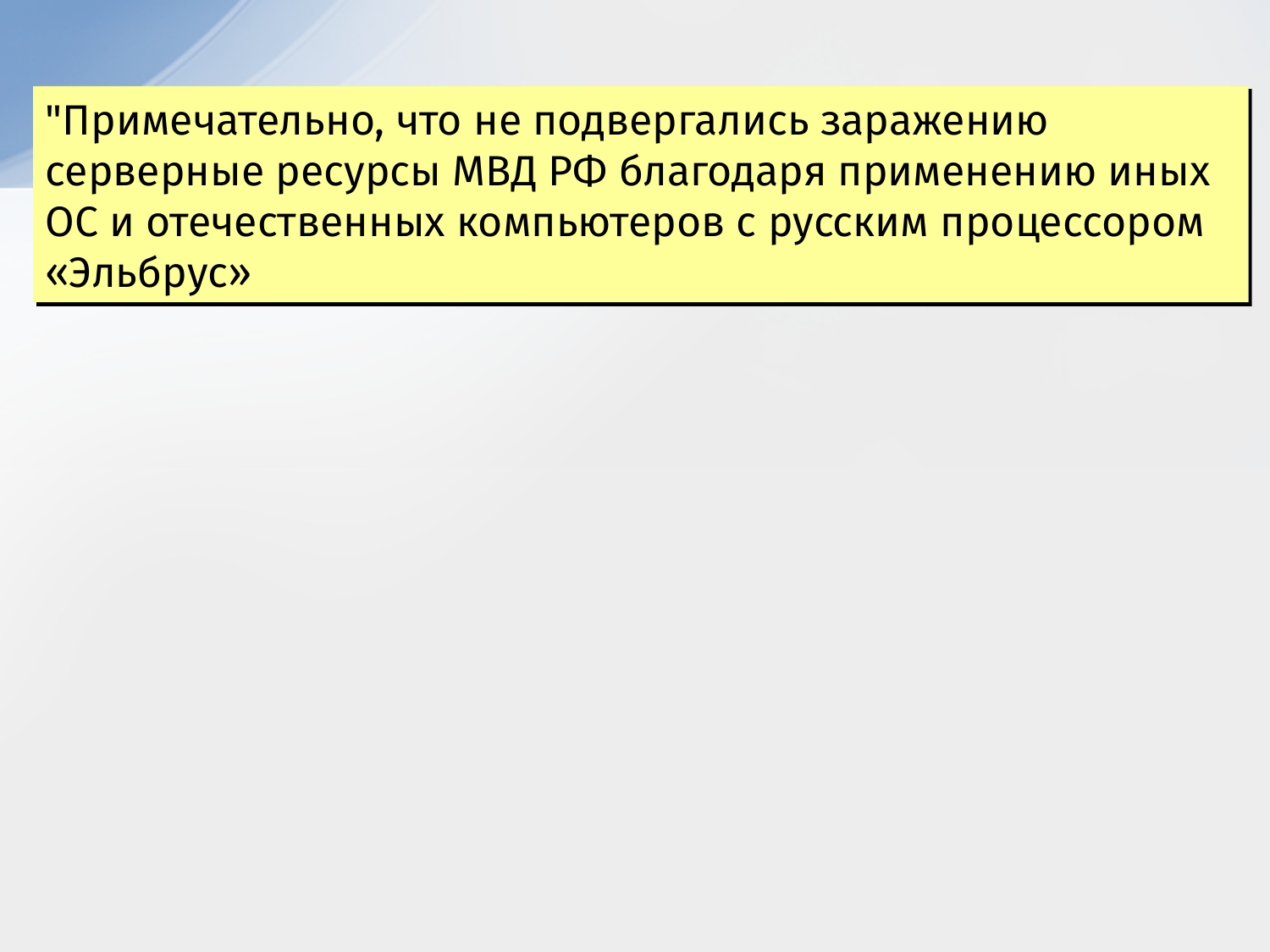

"Примечательно, что не подвергались заражению серверные ресурсы МВД РФ благодаря применению иных ОС и отечественных компьютеров с русским процессором «Эльбрус»